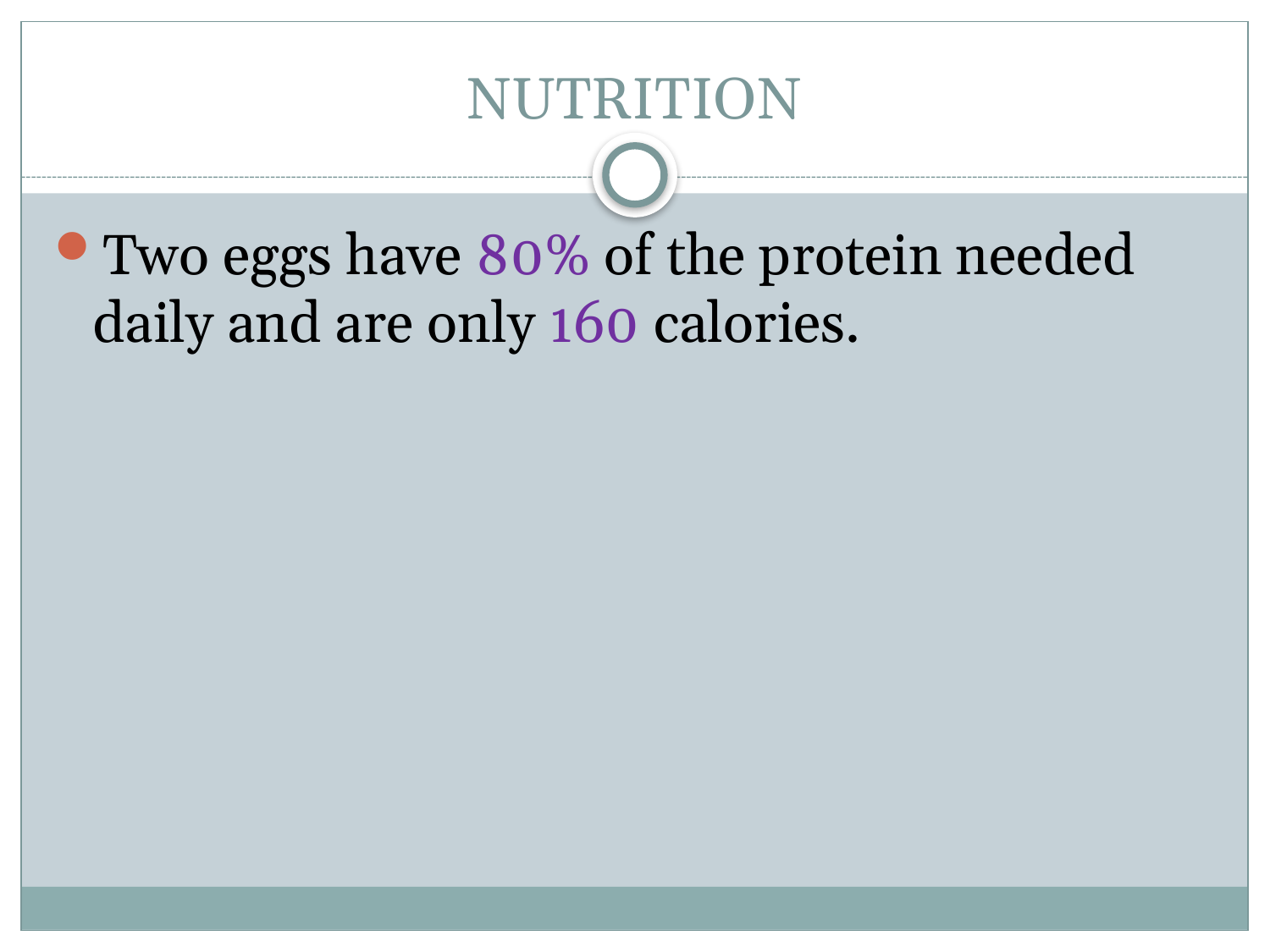

# NUTRITION
Two eggs have 80% of the protein needed daily and are only 160 calories.